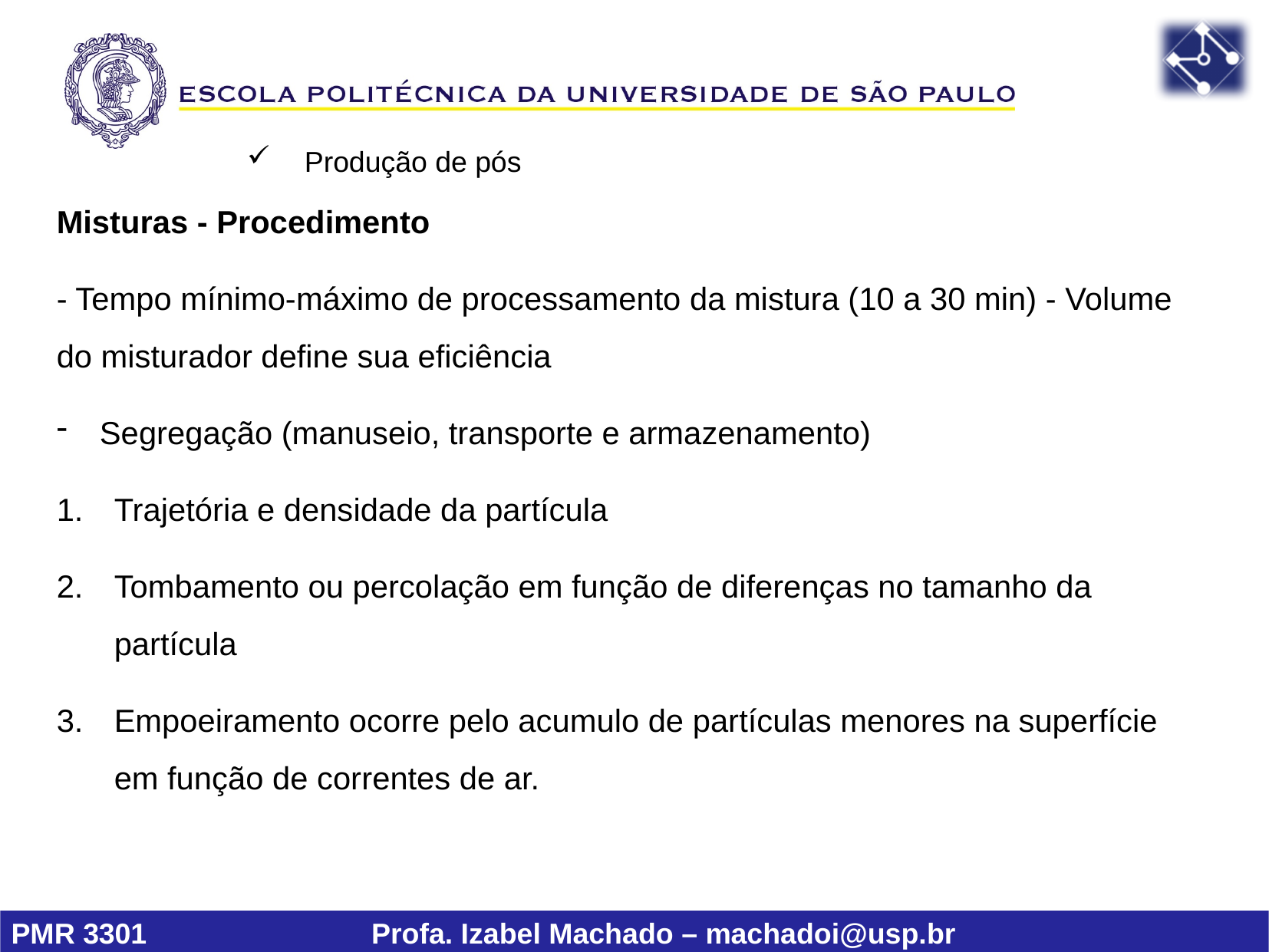

Produção de pós
Misturas - Procedimento
- Tempo mínimo-máximo de processamento da mistura (10 a 30 min) - Volume do misturador define sua eficiência
Segregação (manuseio, transporte e armazenamento)
Trajetória e densidade da partícula
Tombamento ou percolação em função de diferenças no tamanho da partícula
Empoeiramento ocorre pelo acumulo de partículas menores na superfície em função de correntes de ar.